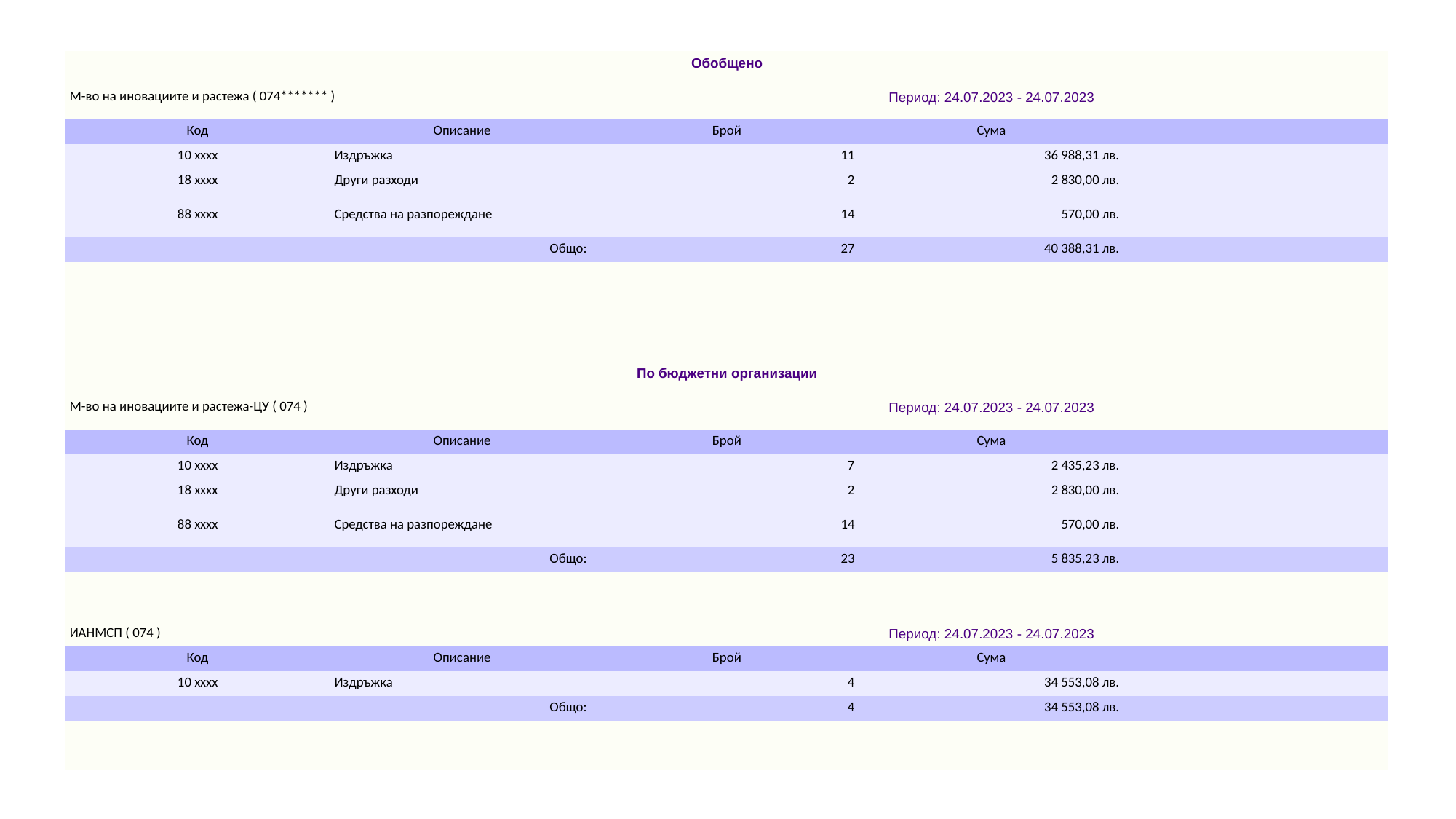

| Обобщено |  |  |  |  |
| --- | --- | --- | --- | --- |
| М-во на иновациите и растежа ( 074\*\*\*\*\*\*\* ) |  | Период: 24.07.2023 - 24.07.2023 |  |  |
| Код | Описание | Брой | Сума |  |
| 10 xxxx | Издръжка | 11 | 36 988,31 лв. |  |
| 18 xxxx | Други разходи | 2 | 2 830,00 лв. |  |
| 88 xxxx | Средства на разпореждане | 14 | 570,00 лв. |  |
| Общо: |  | 27 | 40 388,31 лв. |  |
|  |  |  |  |  |
|  |  |  |  |  |
|  |  |  |  |  |
|  |  |  |  |  |
| По бюджетни организации |  |  |  |  |
| М-во на иновациите и растежа-ЦУ ( 074 ) |  | Период: 24.07.2023 - 24.07.2023 |  |  |
| Код | Описание | Брой | Сума |  |
| 10 xxxx | Издръжка | 7 | 2 435,23 лв. |  |
| 18 xxxx | Други разходи | 2 | 2 830,00 лв. |  |
| 88 xxxx | Средства на разпореждане | 14 | 570,00 лв. |  |
| Общо: |  | 23 | 5 835,23 лв. |  |
|  |  |  |  |  |
|  |  |  |  |  |
| ИАНМСП ( 074 ) |  | Период: 24.07.2023 - 24.07.2023 |  |  |
| Код | Описание | Брой | Сума |  |
| 10 xxxx | Издръжка | 4 | 34 553,08 лв. |  |
| Общо: |  | 4 | 34 553,08 лв. |  |
|  |  |  |  |  |
|  |  |  |  |  |
#